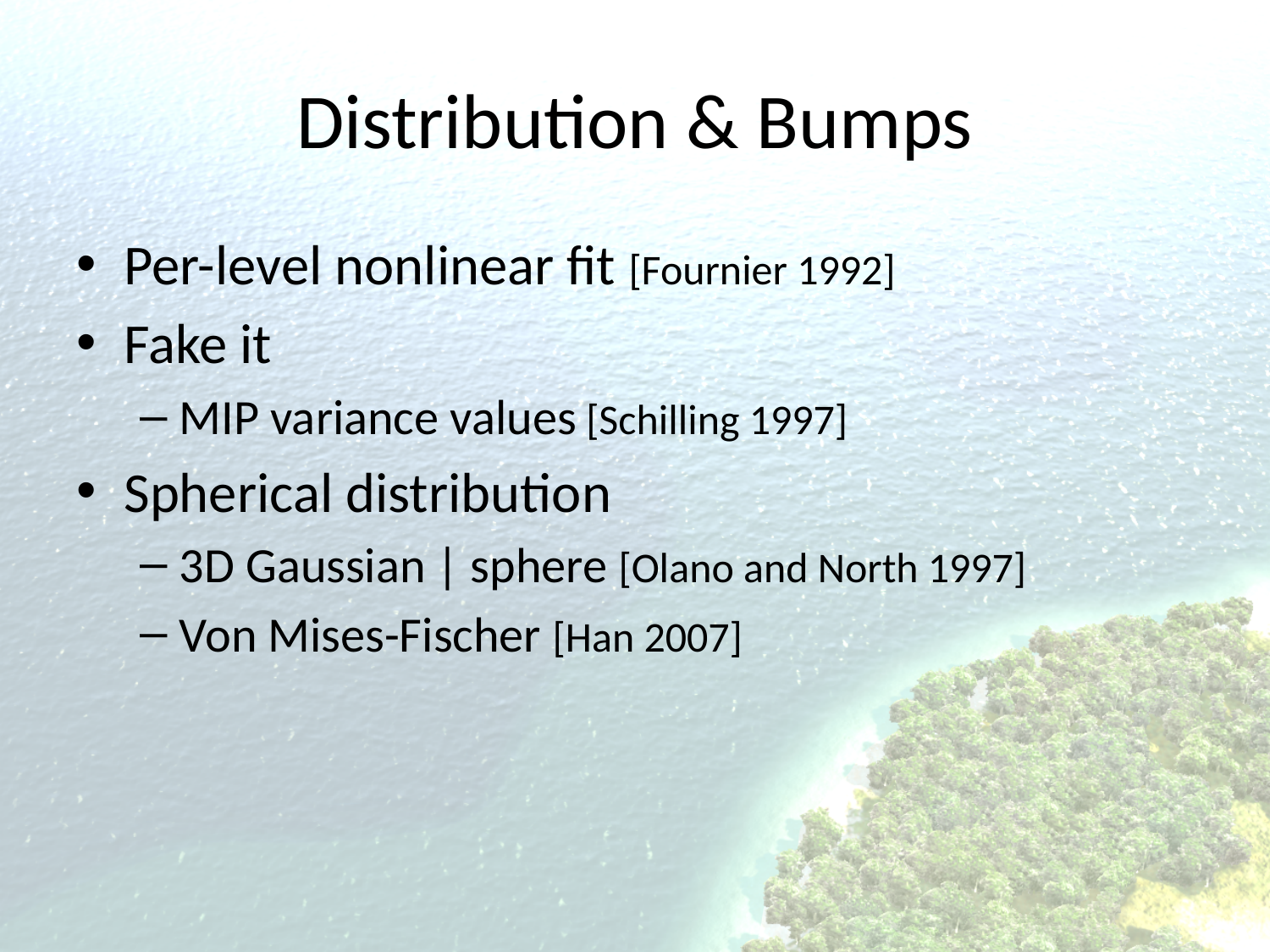

# Distribution & Bumps
Per-level nonlinear fit [Fournier 1992]
Fake it
MIP variance values [Schilling 1997]
Spherical distribution
3D Gaussian | sphere [Olano and North 1997]
Von Mises-Fischer [Han 2007]